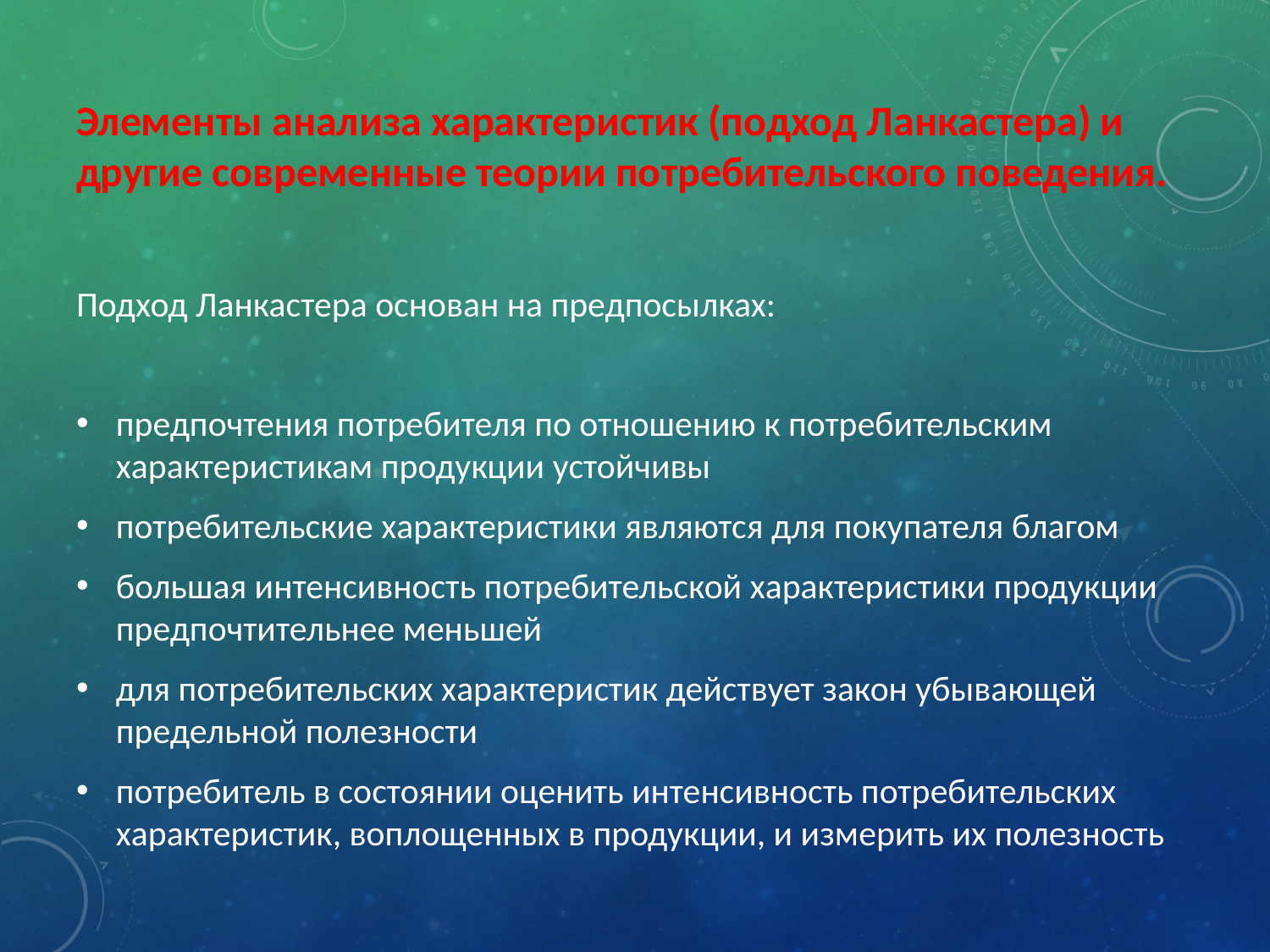

Элементы анализа характеристик (подход Ланкастера) и другие современные теории потребительского поведения.

Подход Ланкастера основан на предпосылках:

предпочтения потребителя по отношению к потребительским характеристикам продукции устойчивы
потребительские характеристики являются для покупателя благом
большая интенсивность потребительской характеристики продукции предпочтительнее меньшей
для потребительских характеристик действует закон убывающей предельной полезности
потребитель в состоянии оценить интенсивность потребительских характеристик, воплощенных в продукции, и измерить их полезность